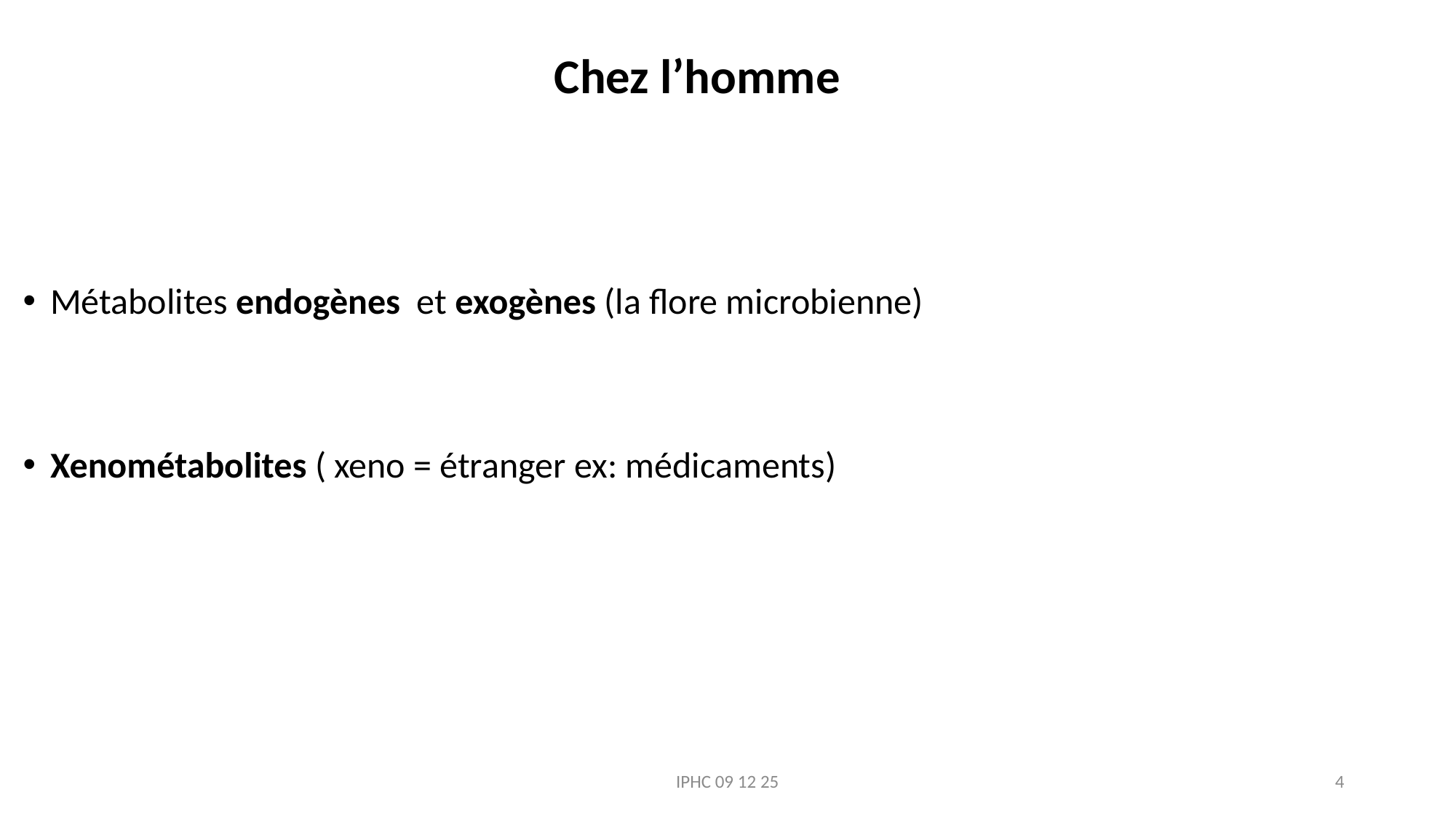

#
Chez l’homme

Métabolites endogènes  et exogènes (la flore microbienne)

Xenométabolites ( xeno = étranger ex: médicaments)

IPHC 09 12 25
4